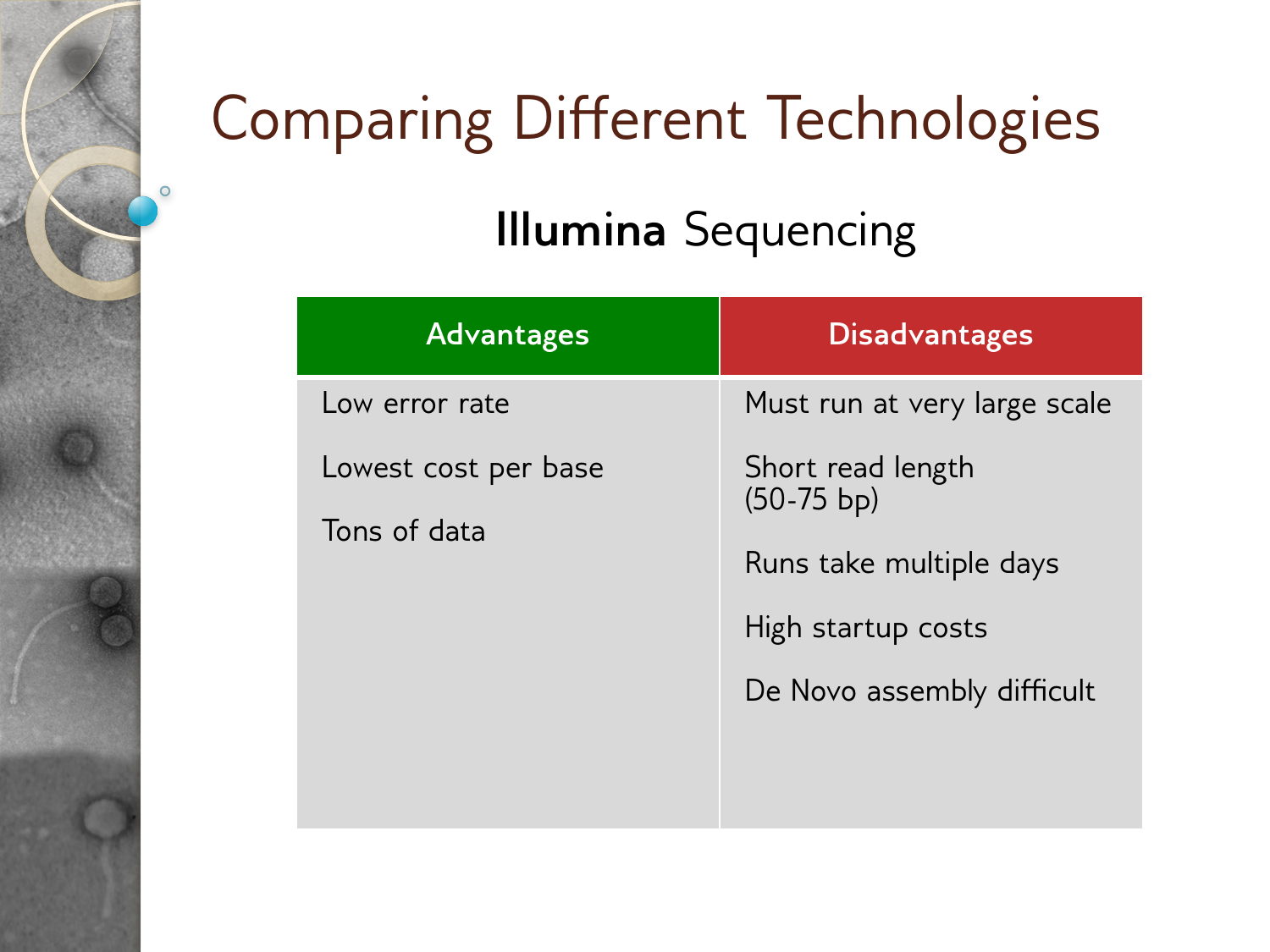

# Comparing Different Technologies
Illumina Sequencing
| Advantages | Disadvantages |
| --- | --- |
| Low error rate Lowest cost per base Tons of data | Must run at very large scale Short read length (50-75 bp) Runs take multiple days High startup costs De Novo assembly difficult |